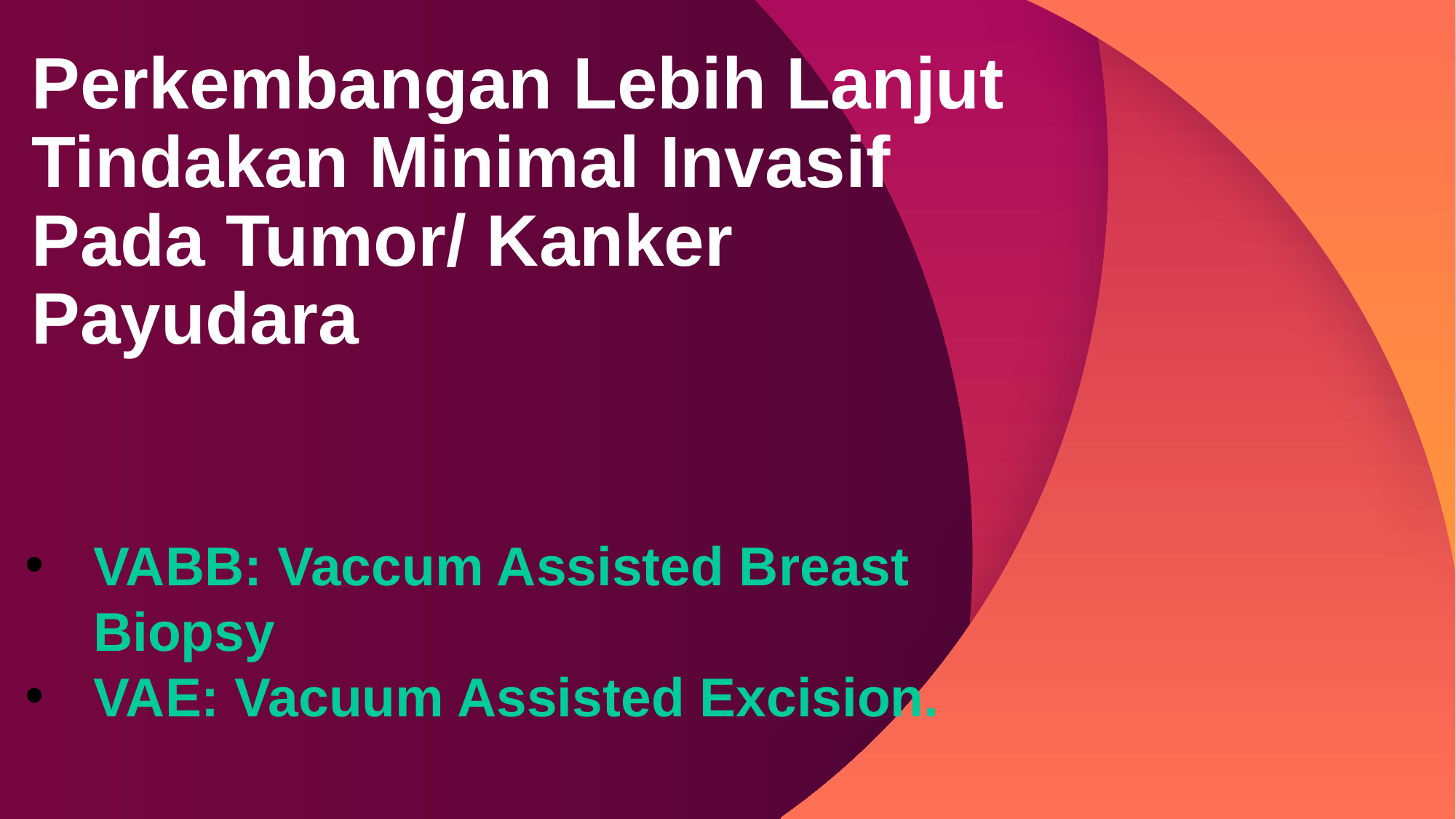

# Perkembangan Lebih Lanjut Tindakan Minimal Invasif Pada Tumor/ Kanker Payudara
VABB: Vaccum Assisted Breast Biopsy
VAE: Vacuum Assisted Excision.